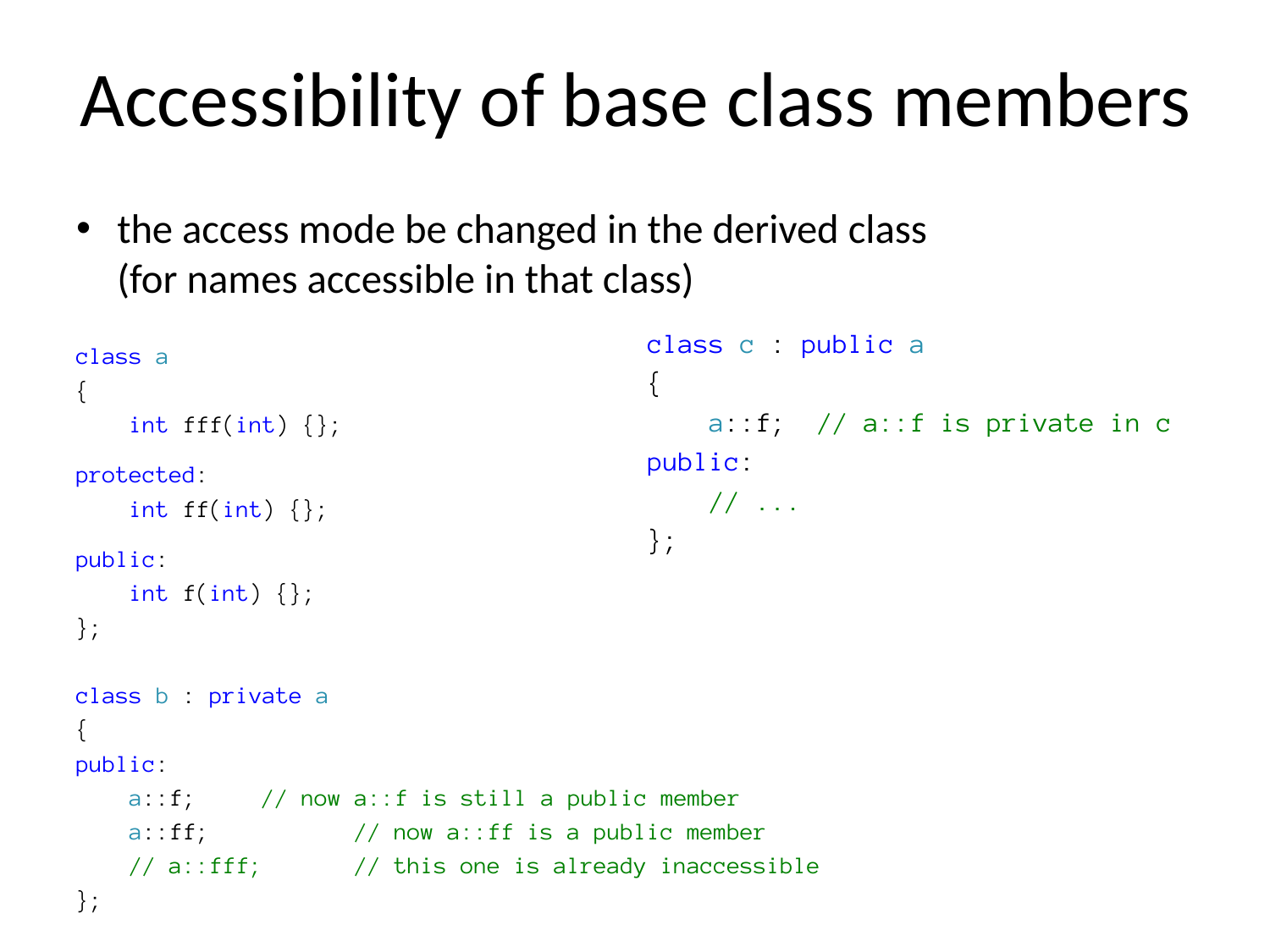

# Accessibility of base class members
the access mode be changed in the derived class
(for names accessible in that class)

class a
{
    int fff(int) {};

protected:
    int ff(int) {};

public:
    int f(int) {};
};

class b : private a
{
public:
    a::f;  	// now a::f is still a public member
    a::ff;    	// now a::ff is a public member
    // a::fff; 	// this one is already inaccessible
};

class c : public a
{
    a::f;  // a::f is private in c
public:
    // ...
};